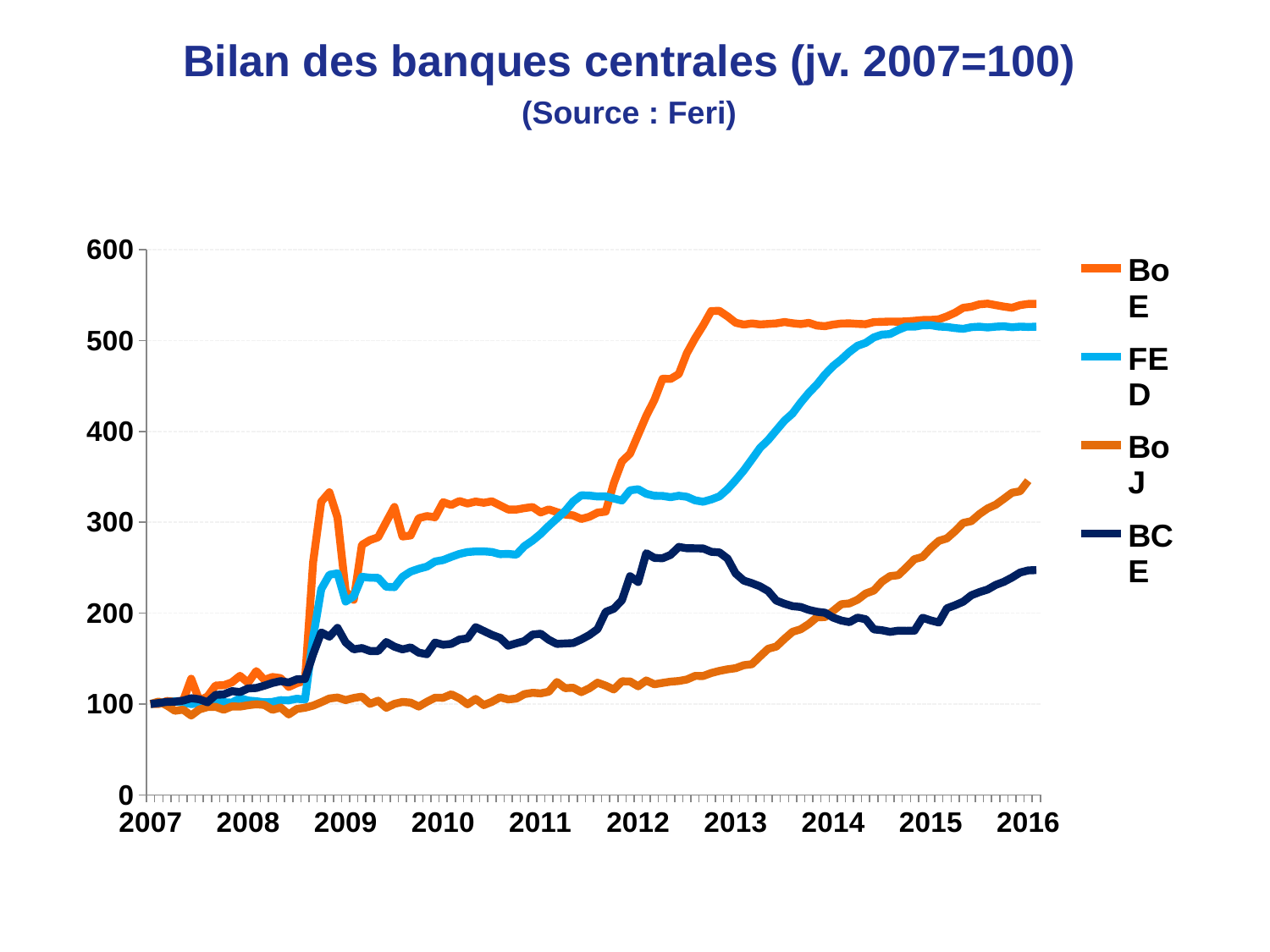

Bilan des banques centrales (jv. 2007=100)
(Source : Feri)

### Chart

| Category | BoE | FED | BoJ | BCE |
|---|---|---|---|---|
| 2007 | 100.0 | 100.0 | 100.0 | 100.0 |
|  | 99.9216018918363 | 101.34124091784354 | 102.68098619811205 | 101.01682896810071 |
|  | 103.31328398108161 | 100.47633928776591 | 98.35895377850674 | 102.28148690342236 |
|  | 102.75164507505654 | 102.95753158361558 | 92.48224599117097 | 102.52350944116635 |
|  | 103.50735142915894 | 101.32825820208917 | 93.79612988780512 | 103.67459009687062 |
|  | 127.76449722393583 | 99.92302283579276 | 87.30522936260054 | 106.315107889618 |
|  | 103.90319761464116 | 100.51758526082621 | 93.97585105826106 | 105.14238508768148 |
|  | 108.24079786140241 | 100.81561326672701 | 96.65858212210571 | 101.83544754814717 |
|  | 120.32438823771334 | 102.76589291212655 | 96.86796601001552 | 110.00509382222296 |
|  | 120.60199465350605 | 101.97624507690823 | 93.65305089773341 | 110.5210742598342 |
|  | 123.78547193090684 | 101.48623372564877 | 97.27102999424194 | 114.12853851290303 |
|  | 130.9569710055521 | 106.3865770208229 | 97.08781909232084 | 113.11892359354641 |
| 2008 | 123.32536500102816 | 103.79187213059005 | 98.63725986285355 | 117.08911373651654 |
|  | 136.173658235657 | 103.03738103006934 | 99.6737101080072 | 117.60289476902288 |
|  | 126.58981081636848 | 101.79276368699934 | 98.95657029191604 | 120.15728385786211 |
|  | 129.69874563026937 | 102.2857622117952 | 93.54486922231334 | 123.14680325265621 |
|  | 128.5137775035986 | 104.14596708594328 | 96.07841426602222 | 125.21169274134732 |
|  | 118.74228871067243 | 103.98109808499198 | 88.48214129922702 | 123.59706546573284 |
|  | 122.83312769895124 | 105.75524938303377 | 94.54118755561758 | 127.08708148619961 |
|  | 125.62461443553362 | 104.78499244015312 | 95.86903037811241 | 127.48974857280602 |
|  | 256.01223524573305 | 173.0292697050051 | 98.17399801085305 | 154.72348639140083 |
|  | 322.67890191239974 | 226.4550981860963 | 101.90277608138054 | 178.71899608593867 |
|  | 333.0685790664199 | 242.2078429390111 | 106.02327650887264 | 174.1093948908699 |
|  | 305.2590993214065 | 243.79345763039012 | 107.10945542740487 | 183.77155746913576 |
| 2009 | 223.97054287476865 | 212.75718415235505 | 104.26794158189527 | 167.76877390203498 |
|  | 214.65402015216944 | 218.5041613625188 | 106.5877405733629 | 160.14026925997055 |
|  | 275.1053876208102 | 240.0059513688148 | 108.08483537191813 | 161.55809376679795 |
|  | 280.4056138186304 | 239.0258137750061 | 100.1535481844672 | 158.28898599506803 |
|  | 283.51326341764343 | 238.77132956796282 | 103.64240721676468 | 158.3228568336836 |
|  | 300.3932757557063 | 228.98454482368783 | 95.8306433319956 | 168.17777527534352 |
|  | 316.9841147439852 | 228.5939144381586 | 100.09858491389087 | 163.11606436691005 |
|  | 284.3216635821509 | 239.9522971364495 | 102.23517300343738 | 160.07164782069745 |
|  | 285.5747480978819 | 245.7050189111063 | 101.48575317129347 | 162.2780030457362 |
|  | 304.5213859757351 | 248.7807736319894 | 97.1890213048106 | 156.50966726519812 |
|  | 306.8926074439646 | 251.23990680018568 | 102.33288548446198 | 154.78788497287255 |
|  | 305.5675508945095 | 256.8588951134436 | 106.90268883809391 | 167.58895054065775 |
| 2010 | 322.1905202549866 | 258.4540457818812 | 106.8154455514648 | 165.188959690183 |
|  | 319.08672630063745 | 261.97822120709384 | 110.59656959396975 | 166.18854532226123 |
|  | 323.45003084515724 | 265.12739146219843 | 106.28326150302733 | 170.89799950909276 |
|  | 320.7138083487559 | 267.2625311929852 | 99.63270576329151 | 172.153507919178 |
|  | 322.91666666666663 | 267.87662513729504 | 105.52860707368568 | 184.618768315546 |
|  | 321.5363458770306 | 267.9395855641392 | 98.78906318158818 | 180.33459109979933 |
|  | 323.1839913633559 | 267.3018240141178 | 102.40093524803267 | 176.09844889154382 |
|  | 318.6497532387415 | 264.92966355234677 | 107.34501230130343 | 172.71690753085105 |
|  | 314.18106107341146 | 265.18931786743383 | 104.98159166652125 | 164.15347976679266 |
|  | 314.06153608883403 | 264.3008635229346 | 105.92818132644692 | 166.7746427946169 |
|  | 315.6731955582973 | 273.71551537934806 | 110.83910593079862 | 169.27765378020553 |
|  | 316.8633045445198 | 279.893794491652 | 112.29083422030675 | 176.34231892957592 |
| 2011 | 310.88191445609704 | 287.29336801518406 | 111.67140688524017 | 177.32474920183589 |
|  | 314.2684556857906 | 296.09461527502674 | 113.51921969604439 | 170.60512672532332 |
|  | 311.26490849269993 | 304.32129119427196 | 124.20216014377694 | 166.14270971987497 |
|  | 308.6096545342381 | 312.3719536574493 | 117.44778489295248 | 166.63581634439518 |
|  | 307.6753033107135 | 323.001121338989 | 117.88312889323167 | 167.0658440305066 |
|  | 303.73483446432243 | 329.77200972439874 | 113.05334054544502 | 171.07703108463224 |
|  | 306.2075879086983 | 329.4350335712349 | 117.3195372616077 | 175.99384518475443 |
|  | 310.73025909932136 | 328.4499556519621 | 123.43441922144092 | 182.385404395819 |
|  | 311.7892761669751 | 328.5687532456789 | 120.12440892673308 | 201.33978961370528 |
|  | 343.1163890602508 | 326.2781655997095 | 116.02135715656678 | 204.8572542098813 |
|  | 367.0316676948385 | 324.0823632678759 | 124.93762105006019 | 214.28258484645073 |
|  | 375.56806498046467 | 335.23497566602475 | 124.77709340266266 | 240.67016753308565 |
| 2012 | 396.28829940366023 | 336.443746926658 | 119.44129399242729 | 234.20374057225004 |
|  | 417.1357701007608 | 331.4402312531882 | 125.8432063652702 | 265.9660535018488 |
|  | 434.792052231133 | 329.22880370593344 | 121.66687023433546 | 260.79903507699237 |
|  | 458.0094591815751 | 329.0751940513886 | 123.19362775034462 | 260.4374528777456 |
|  | 457.9464836520666 | 327.67949466215066 | 124.58428573921236 | 264.1567348863479 |
|  | 463.25570635410236 | 329.273955982849 | 125.30491528676868 | 272.92215601524094 |
|  | 486.25591198848446 | 328.1567530802355 | 126.93461988100016 | 271.4254168532495 |
|  | 502.5138803207896 | 324.255734224277 | 130.83613965905326 | 271.3862674423821 |
|  | 516.768198642813 | 322.68608942218873 | 130.79600774720384 | 271.18066705317545 |
|  | 532.6855850298169 | 325.2332293184189 | 134.12084940063863 | 267.50862826622654 |
|  | 532.7884022208514 | 328.56691498504114 | 136.41185810751864 | 266.8576923313782 |
|  | 526.7478922475838 | 336.48533757358786 | 138.16108600443195 | 260.0721756779226 |
| 2013 | 519.7537528274728 | 346.39436665027546 | 139.40604770462912 | 243.66725288144062 |
|  | 517.7089759407772 | 357.1746163779831 | 142.6715639231561 | 235.83068451645198 |
|  | 518.9659161011721 | 369.4251299420488 | 143.78827799200852 | 232.97207371350197 |
|  | 517.9004729590788 | 381.96930564300055 | 152.4061698452304 | 229.4524976884252 |
|  | 518.4608266502158 | 390.6514106352569 | 160.77716319729197 | 224.29084581202474 |
|  | 519.0366029200081 | 401.28563353355054 | 163.20427143131337 | 213.81939013135724 |
|  | 520.5056035369113 | 411.9265201266561 | 171.65814590567257 | 210.35902209170465 |
|  | 519.2101069298786 | 419.8336833687964 | 179.4524611331158 | 207.68005869772344 |
|  | 518.257762697923 | 431.83764022481927 | 182.2189457521244 | 206.79510605971294 |
|  | 519.6637877853176 | 442.51793453034736 | 188.02149674582543 | 203.61151115846187 |
|  | 516.6216841455891 | 451.82458857429094 | 195.5026085742702 | 201.54961286071344 |
|  | 515.9777914867365 | 462.80337045087936 | 195.5907242937656 | 200.45905983349624 |
| 2014 | 517.7025498663376 | 472.12105405864963 | 202.55971802969762 | 195.04861125162867 |
|  | 518.8528171910343 | 479.2991171753287 | 209.77648269965624 | 191.88305147223778 |
|  | 519.0828706559736 | 487.6202337348401 | 210.76233183856505 | 190.11543357752595 |
|  | 518.4672527246555 | 494.3936497286267 | 214.77203329203815 | 195.05450565730982 |
|  | 518.1716533004318 | 497.584640413241 | 221.57439235050865 | 193.2920783586455 |
|  | 520.4657618753855 | 503.6145948703337 | 224.8791680480187 | 182.13651971414774 |
|  | 520.7305161422989 | 506.68334122253526 | 234.65652318054126 | 181.2030921876251 |
|  | 521.0968023853587 | 507.31248592581704 | 240.70073807820492 | 179.3584951142415 |
|  | 520.9284392350401 | 511.8869975229438 | 241.75027481635288 | 180.6739153193844 |
|  | 521.2291795188155 | 515.4695377234061 | 250.2468985011604 | 180.53332934507876 |
|  | 521.8833538967715 | 515.4241556639107 | 259.439723613268 | 180.69362198912435 |
|  | 522.7251696483651 | 516.9561161229245 | 261.91481565493535 | 194.9548286179554 |
| 2015 | 522.8472650627184 | 517.0507865457704 | 271.4775523023504 | 191.96003065090954 |
|  | 523.5785523339503 | 515.5841992306879 | 279.5641325400011 | 189.66226814971083 |
|  | 526.7401809582561 | 515.1057918997044 | 282.3140409345501 | 205.34754559586725 |
|  | 530.7963191445609 | 513.8746168375484 | 290.362234126084 | 208.728207194518 |
|  | 536.2083590376311 | 513.030970096095 | 299.36661373907276 | 212.60910149022894 |
|  | 537.3419185687846 | 514.8610734522994 | 301.37320933154194 | 219.67684580674617 |
|  | 540.0151655356775 | 515.4401255532015 | 309.0977299296819 | 223.15973575467308 |
|  | 540.7631606004524 | 514.5076678446853 | 315.3487114166565 | 225.95025297557515 |
|  | 539.1219411885668 | 515.4235812074616 | 319.4221004693689 | 231.09897234995879 |
|  | 537.5436973061895 | 515.8276538739045 | 325.90078693444536 | 234.45623227829336 |
|  | 536.2520563438206 | 514.7630711820475 | 332.6185200048856 | 239.17650753824105 |
|  | 539.1232264034546 | 515.4719504404932 | 334.23601053898904 | 244.67458041948814 |
| 2016 | 540.4367160189183 | 515.114523637734 | 345.87600984104273 | 247.06630150676844 |
|  | 540.4367160189183 | 515.4342660974186 | None | 247.38143227019953 |